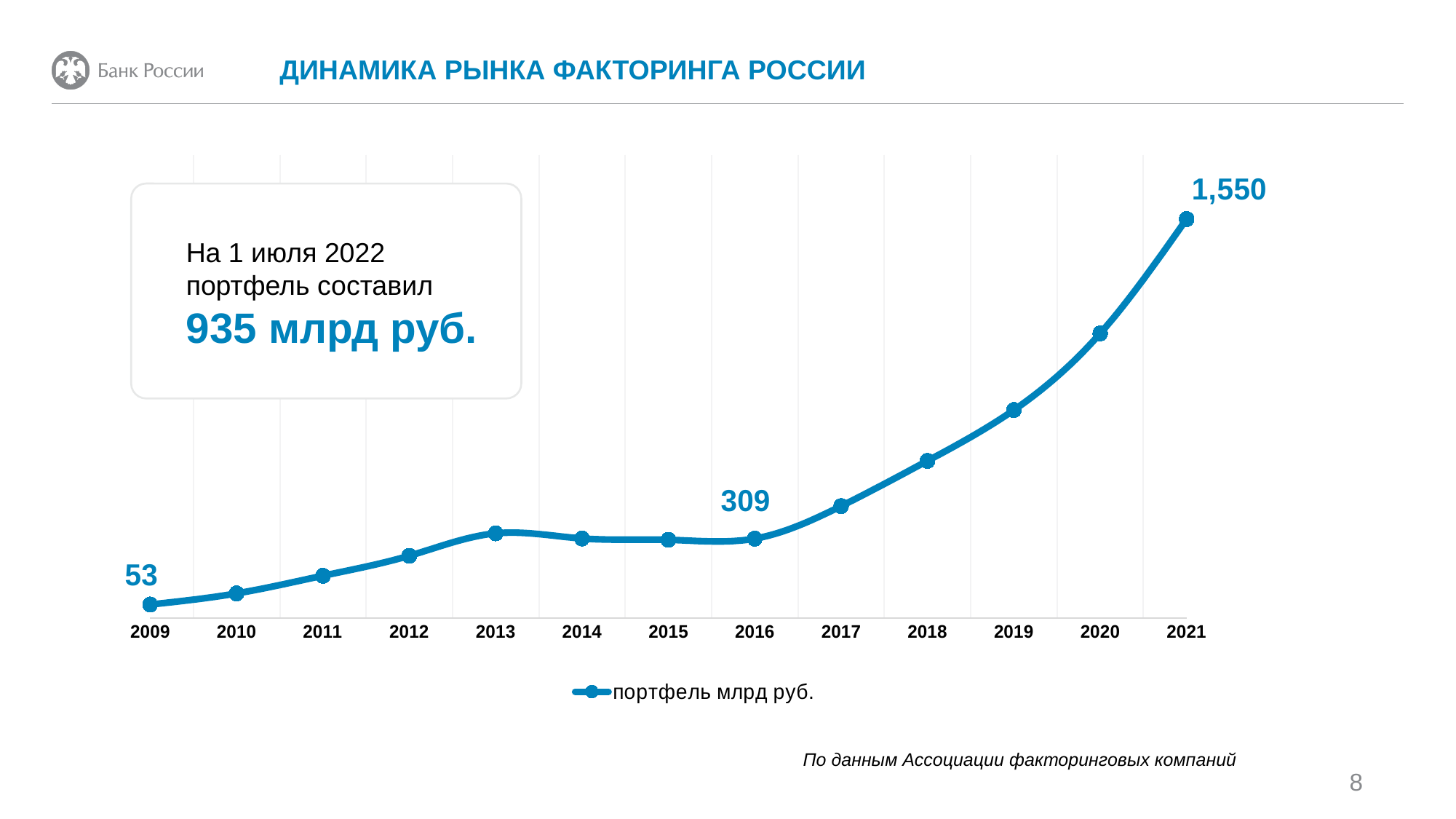

ДИНАМИКА РЫНКА ФАКТОРИНГА РОССИИ

### Chart

| Category | портфель млрд руб. |
|---|---|
| 2009 | 52.547 |
| 2010 | 95.72724 |
| 2011 | 164.410436256 |
| 2012 | 241.96901601828003 |
| 2013 | 329.1344855169999 |
| 2014 | 309.17995179624353 |
| 2015 | 303.94139130770236 |
| 2016 | 308.5439517309628 |
| 2017 | 434.91699910407 |
| 2018 | 610.69065510153 |
| 2019 | 808.109273465535 |
| 2020 | 1105.75842383099 |
| 2021 | 1550.0 |
На 1 июля 2022
портфель составил
935 млрд руб.
По данным Ассоциации факторинговых компаний
8